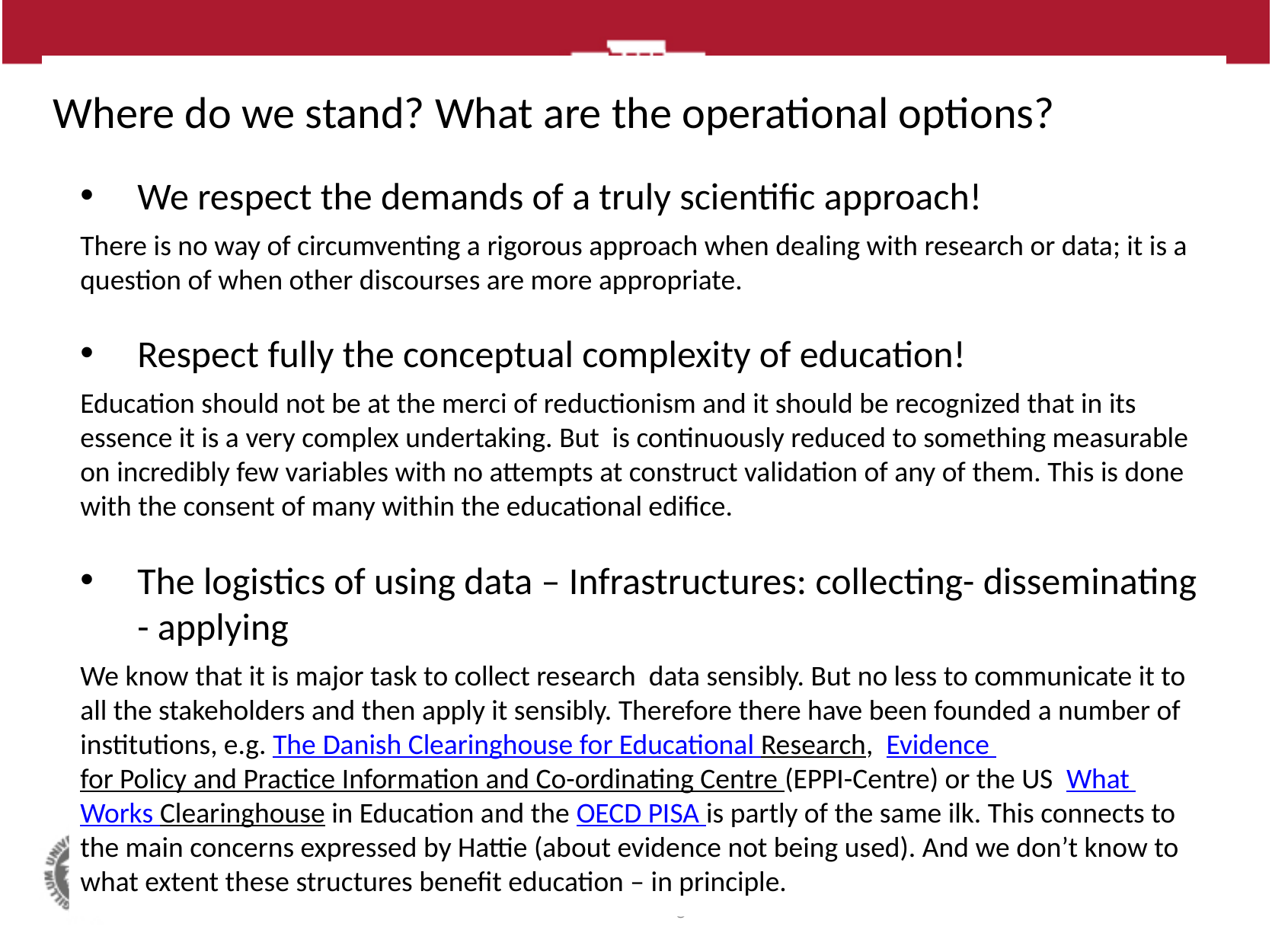

# Where do we stand? What are the operational options?
We respect the demands of a truly scientific approach!
There is no way of circumventing a rigorous approach when dealing with research or data; it is a question of when other discourses are more appropriate.

Respect fully the conceptual complexity of education!
Education should not be at the merci of reductionism and it should be recognized that in its essence it is a very complex undertaking. But  is continuously reduced to something measurable on incredibly few variables with no attempts at construct validation of any of them. This is done with the consent of many within the educational edifice.

The logistics of using data – Infrastructures: collecting- disseminating - applying
We know that it is major task to collect research  data sensibly. But no less to communicate it to all the stakeholders and then apply it sensibly. Therefore there have been founded a number of institutions, e.g. The Danish Clearinghouse for Educational Research,  Evidence for Policy and Practice Information and Co-ordinating Centre (EPPI-Centre) or the US  What Works Clearinghouse in Education and the OECD PISA is partly of the same ilk. This connects to the main concerns expressed by Hattie (about evidence not being used). And we don’t know to what extent these structures benefit education – in principle.
Jón Torfi Jónasson  ECER August 2016 Dublin
17